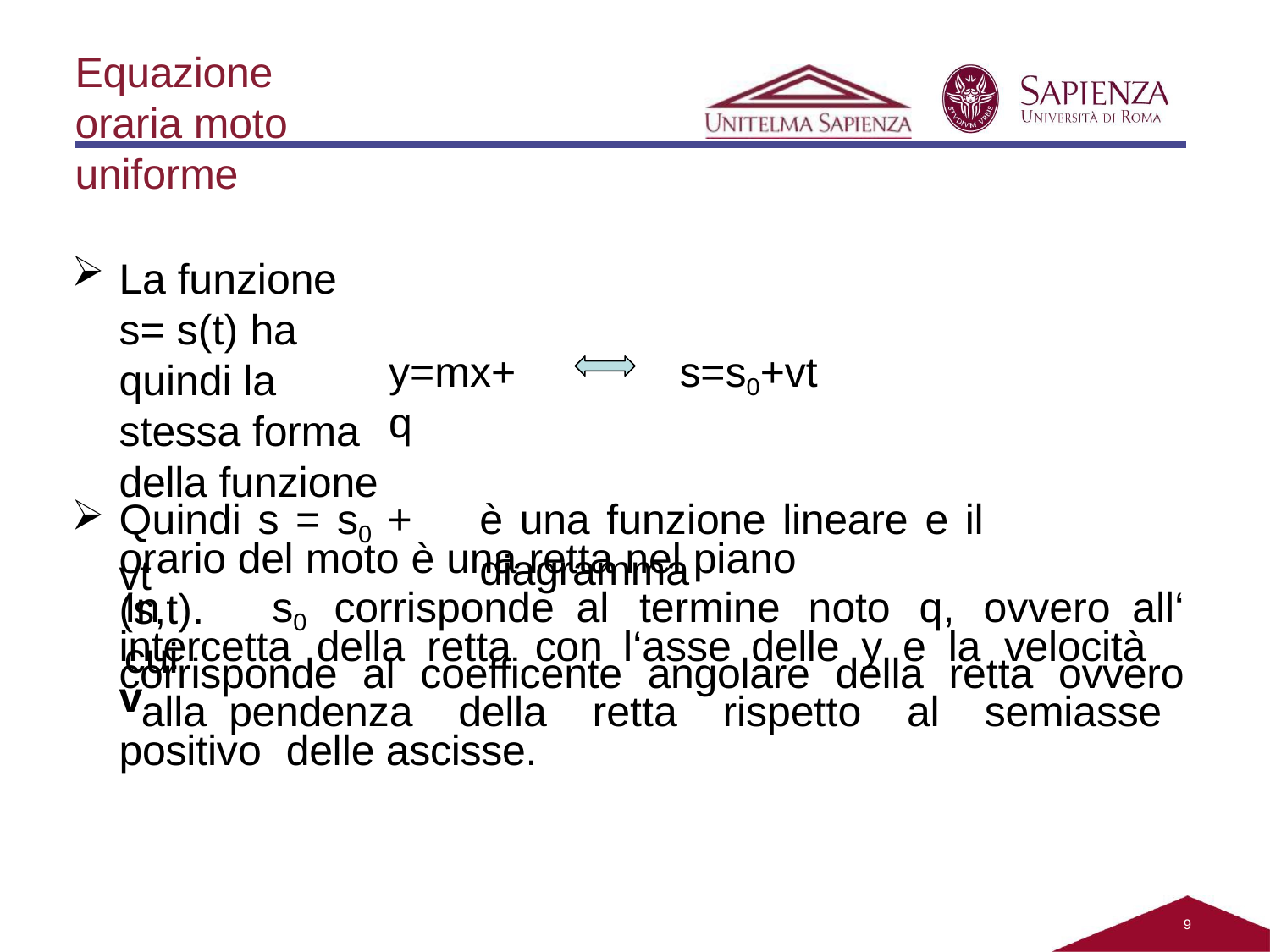

Equazione oraria moto uniforme

La funzione s= s(t) ha quindi la stessa forma della funzione
y=mx+q
s=s0+vt

Quindi s = s0  + vt
è una funzione lineare e il diagramma
orario del moto è una retta nel piano (s,t).
In	cui
s0	corrisponde	al	termine	noto	q,	ovvero	all‘
intercetta	della	retta	con	l‘asse	delle	y	e	la	velocità	v
corrisponde  al  coefficente  angolare  della  retta  ovvero  alla pendenza  della  retta  rispetto  al  semiasse  positivo  delle ascisse.
9